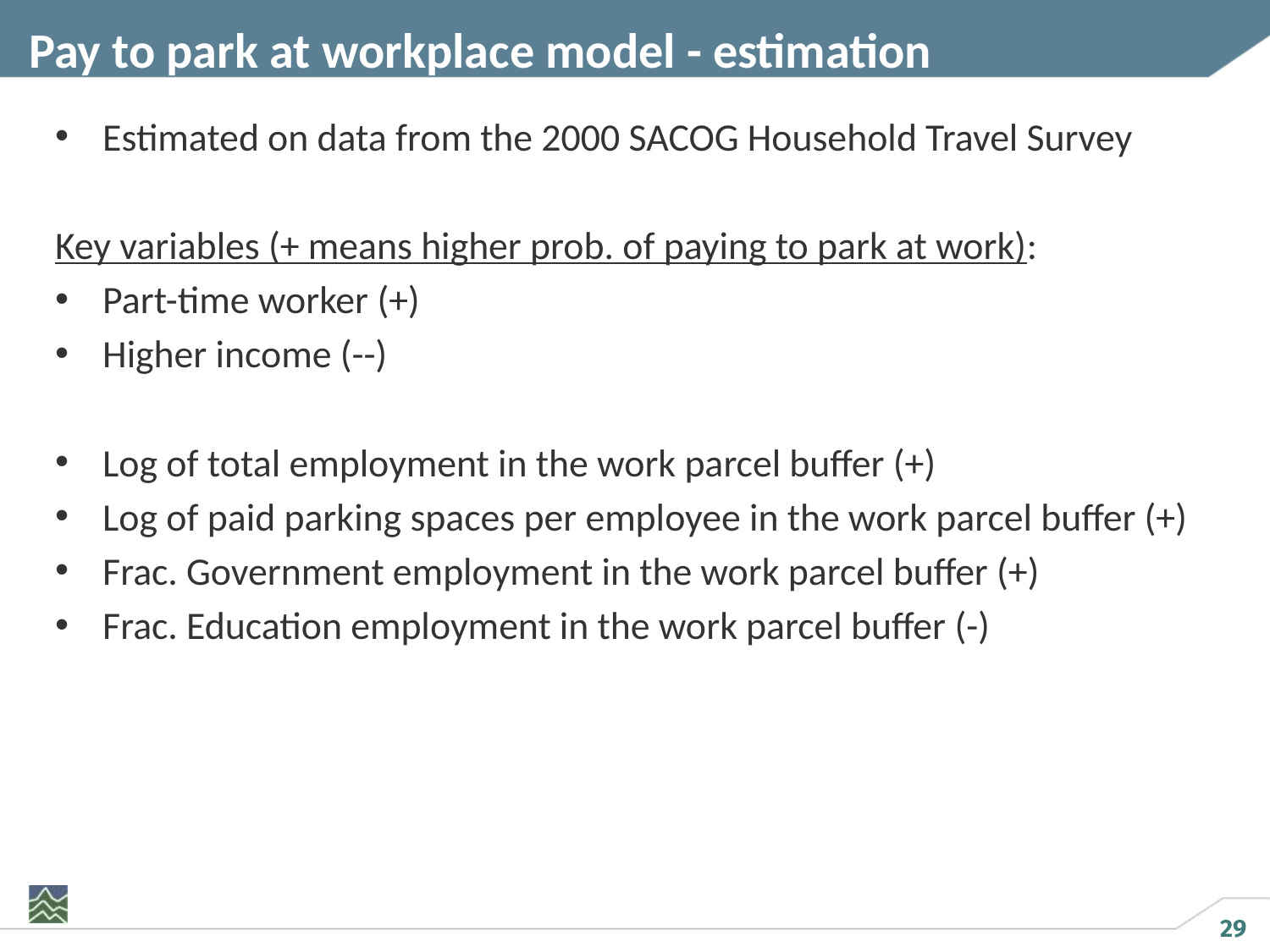

# Pay to park at workplace model - estimation
Estimated on data from the 2000 SACOG Household Travel Survey

Key variables (+ means higher prob. of paying to park at work):
Part-time worker (+)
Higher income (--)

Log of total employment in the work parcel buffer (+)
Log of paid parking spaces per employee in the work parcel buffer (+)
Frac. Government employment in the work parcel buffer (+)
Frac. Education employment in the work parcel buffer (-)